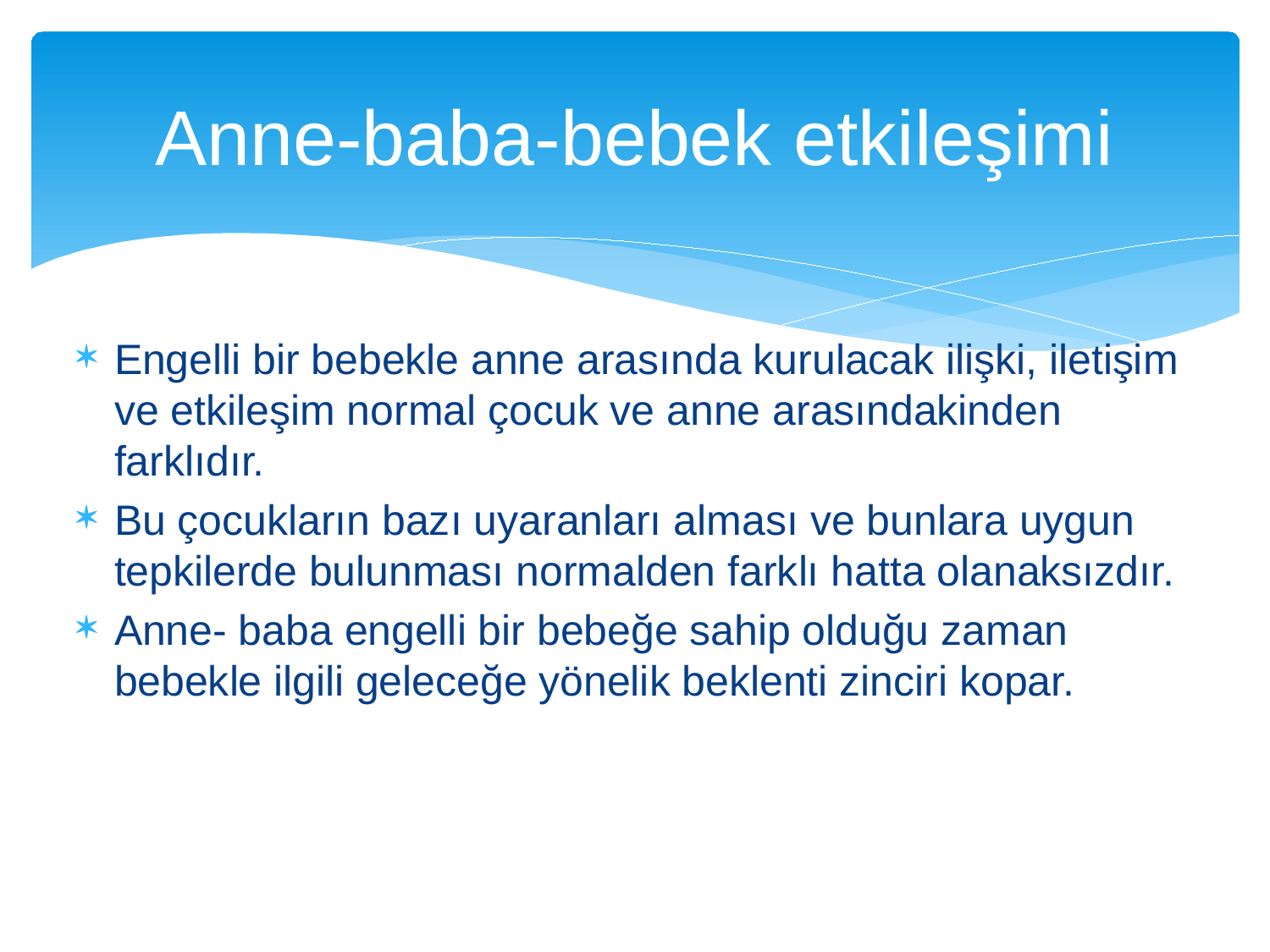

# Anne-baba-bebek etkileşimi
Engelli bir bebekle anne arasında kurulacak ilişki, iletişim ve etkileşim normal çocuk ve anne arasındakinden farklıdır.
Bu çocukların bazı uyaranları alması ve bunlara uygun tepkilerde bulunması normalden farklı hatta olanaksızdır.
Anne- baba engelli bir bebeğe sahip olduğu zaman bebekle ilgili geleceğe yönelik beklenti zinciri kopar.